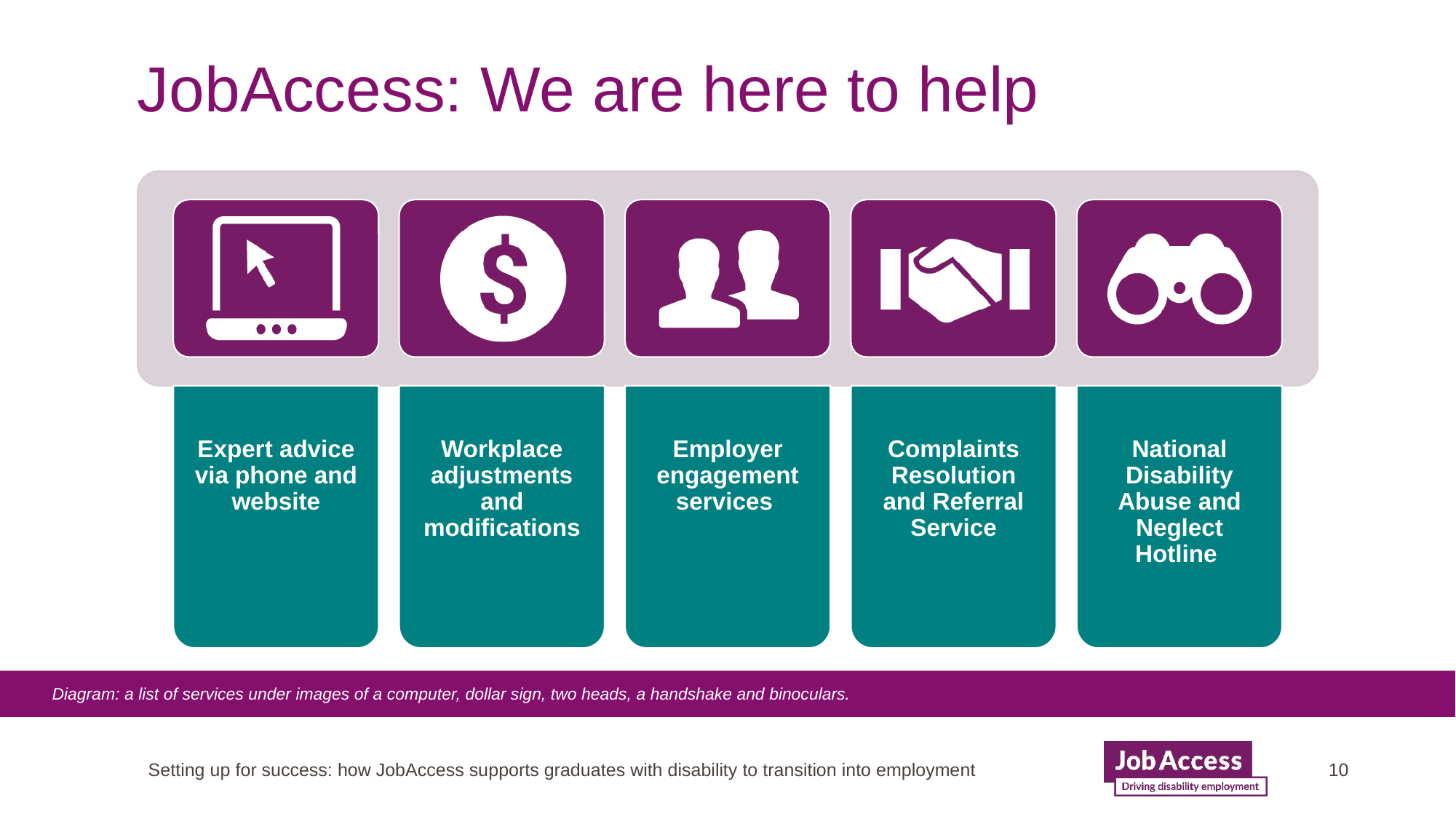

# JobAccess: We are here to help

Expert advice via phone and website

Workplace adjustments and modifications

Employer engagement services

Complaints Resolution and Referral Service

National Disability Abuse and Neglect Hotline
Diagram: a list of services under images of a computer, dollar sign, two heads, a handshake and binoculars.
Setting up for success: how JobAccess supports graduates with disability to transition into employment
10